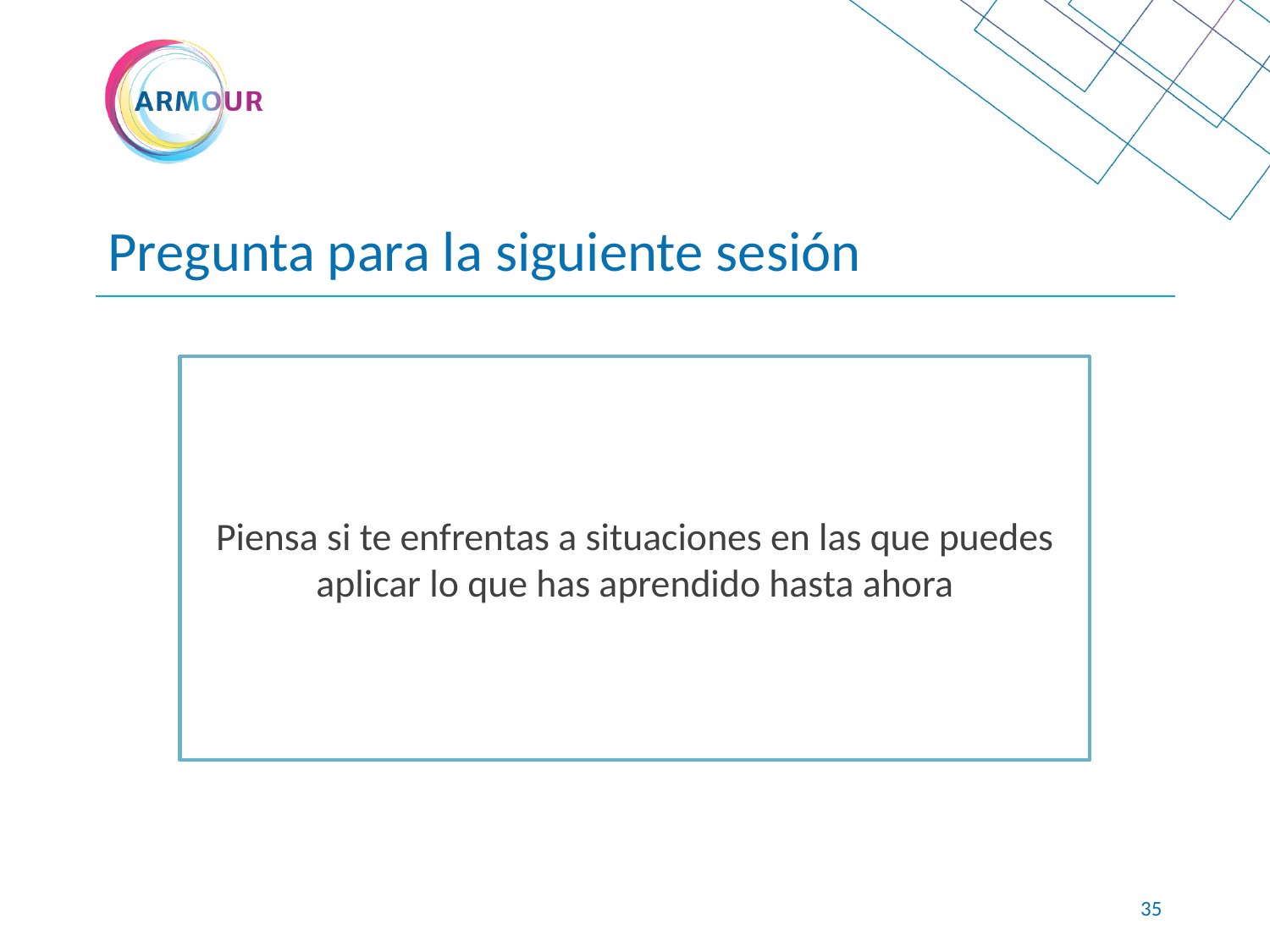

# Pregunta para la siguiente sesión
Piensa si te enfrentas a situaciones en las que puedes aplicar lo que has aprendido hasta ahora
35